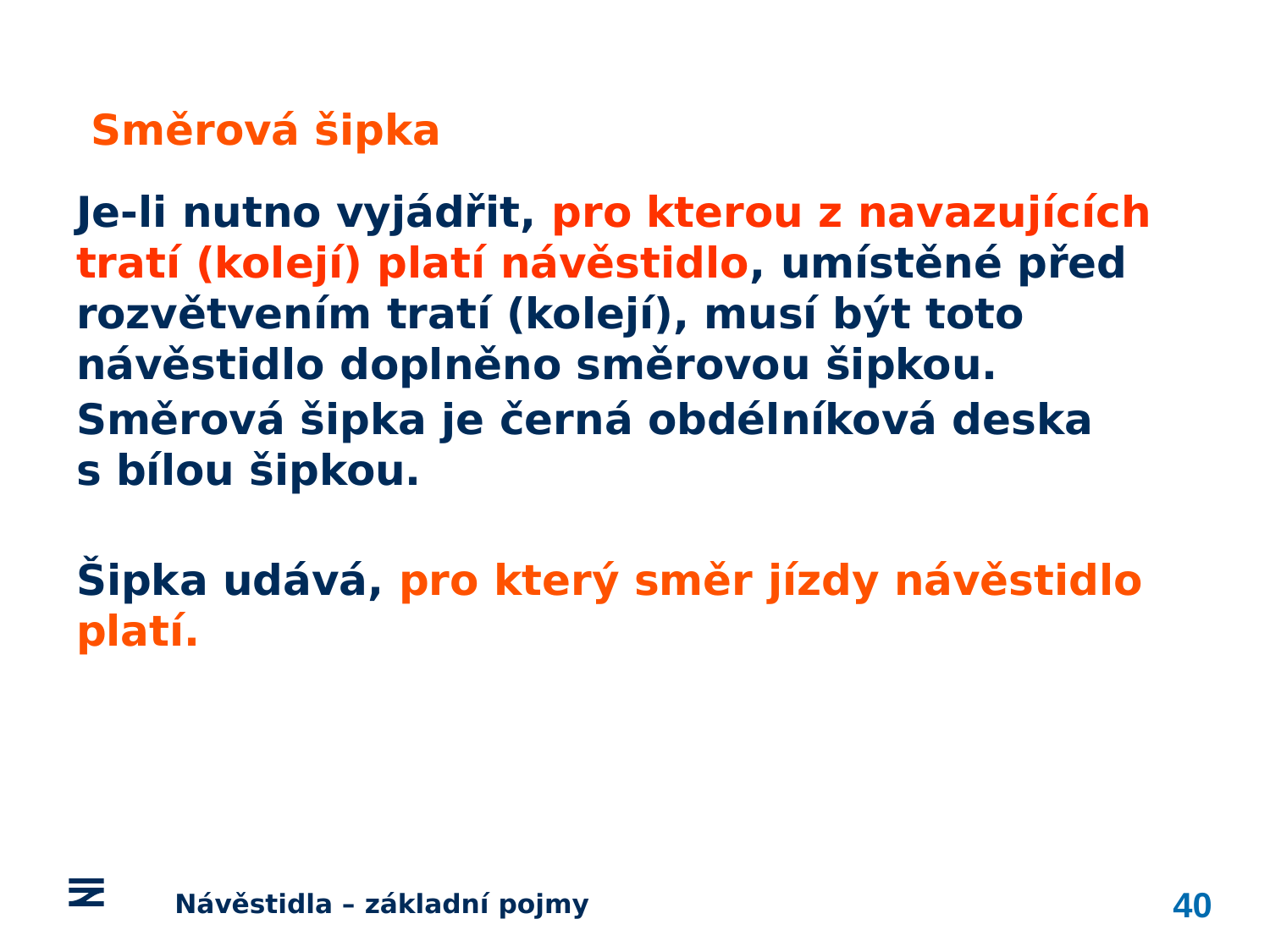

Směrová šipka
Je‑li nutno vyjádřit, pro kterou z navazujících tratí (kolejí) platí návěstidlo, umístěné před rozvětvením tratí (kolejí), musí být toto návěstidlo doplněno směrovou šipkou.
Směrová šipka je černá obdélníková deska s bílou šipkou.

Šipka udává, pro který směr jízdy návěstidlo platí.

40
	Návěstidla – základní pojmy